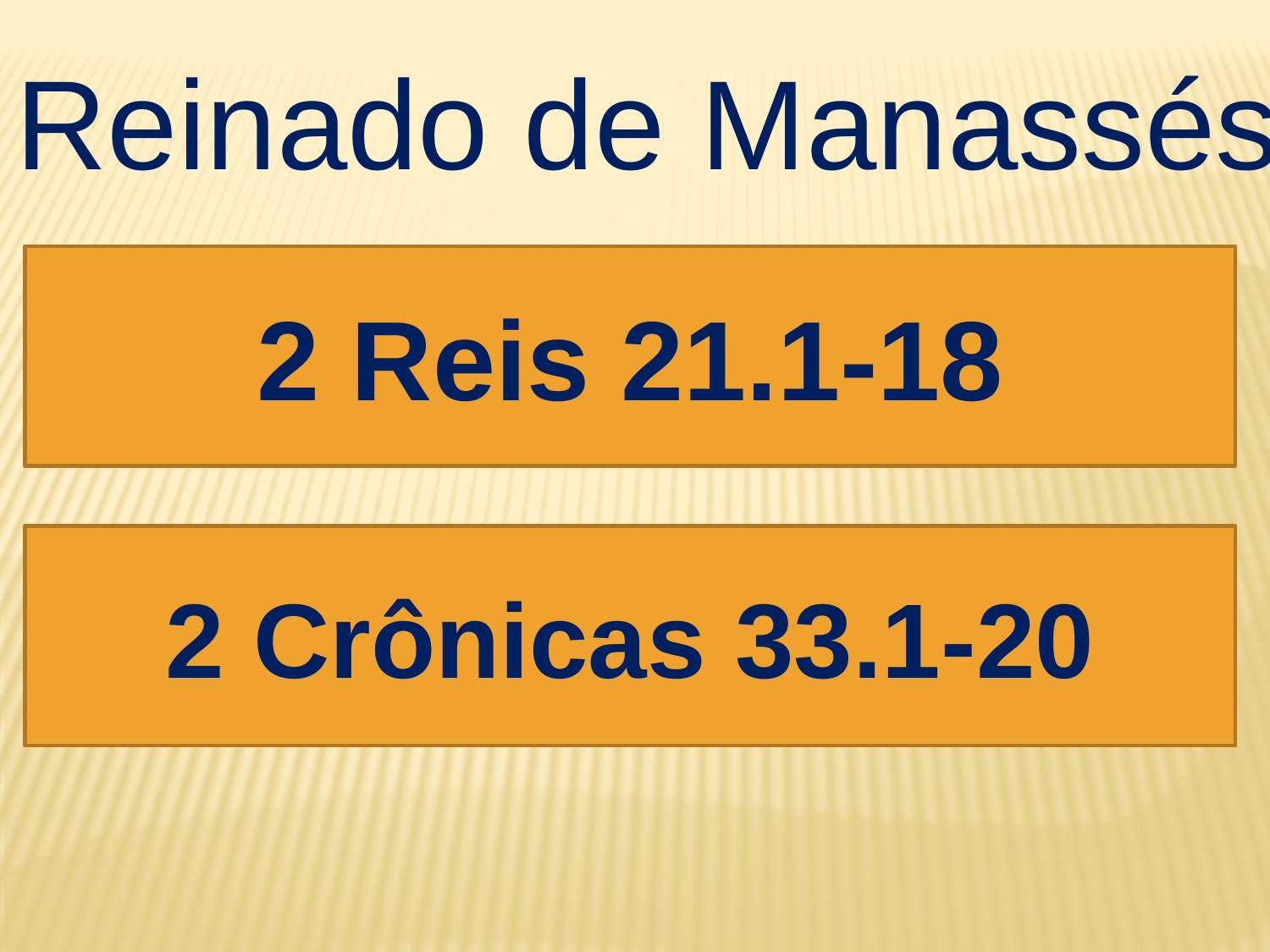

Reinado de Manassés

2 Reis 21.1-18
2 Crônicas 33.1-20